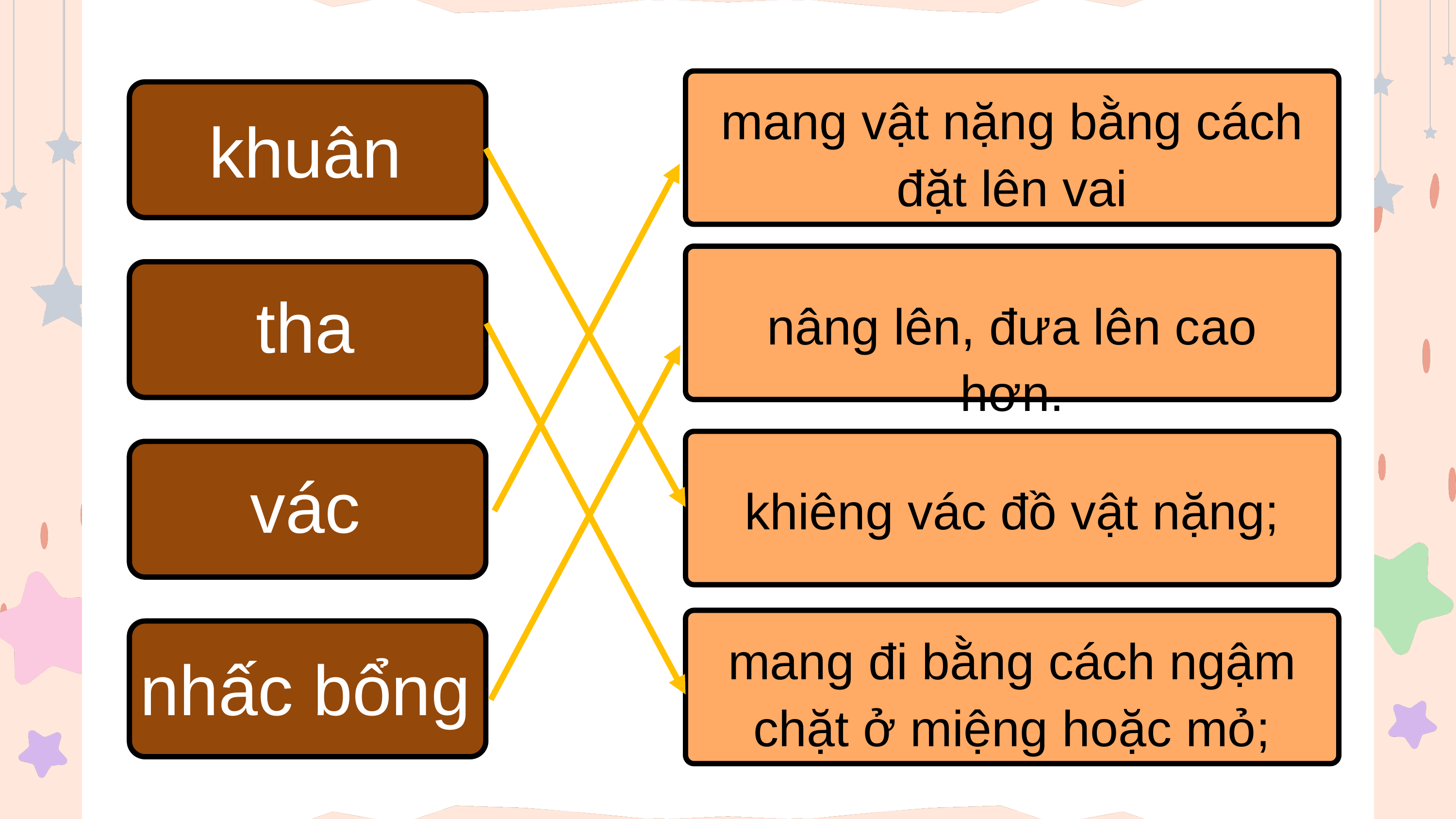

mang vật nặng bằng cách đặt lên vai
khuân

tha

nâng lên, đưa lên cao hơn.

vác
khiêng vác đồ vật nặng;

mang đi bằng cách ngậm chặt ở miệng hoặc mỏ;
nhấc bổng